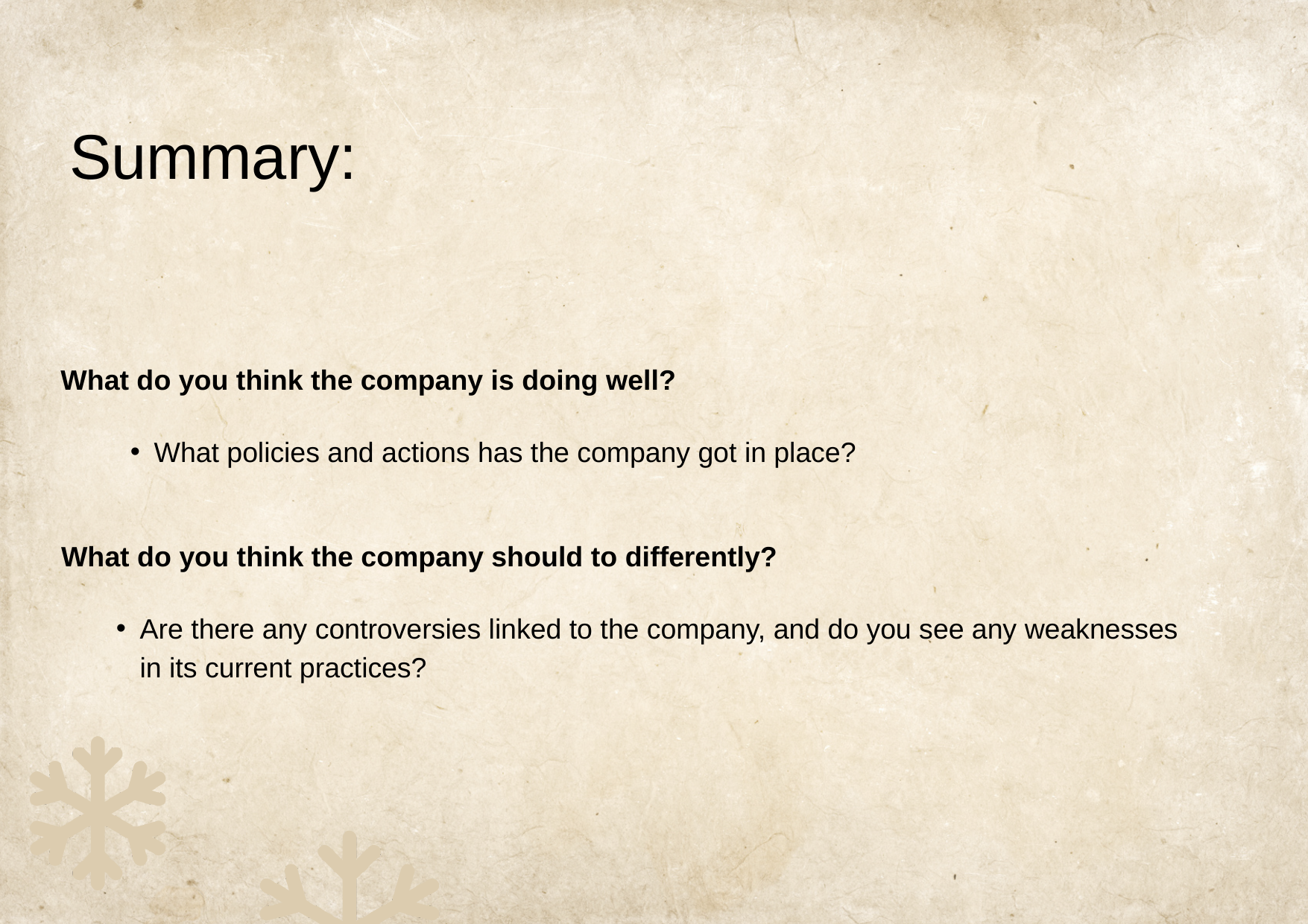

Summary:
What do you think the company is doing well?

What policies and actions has the company got in place?

What do you think the company should to differently?

Are there any controversies linked to the company, and do you see any weaknesses in its current practices?